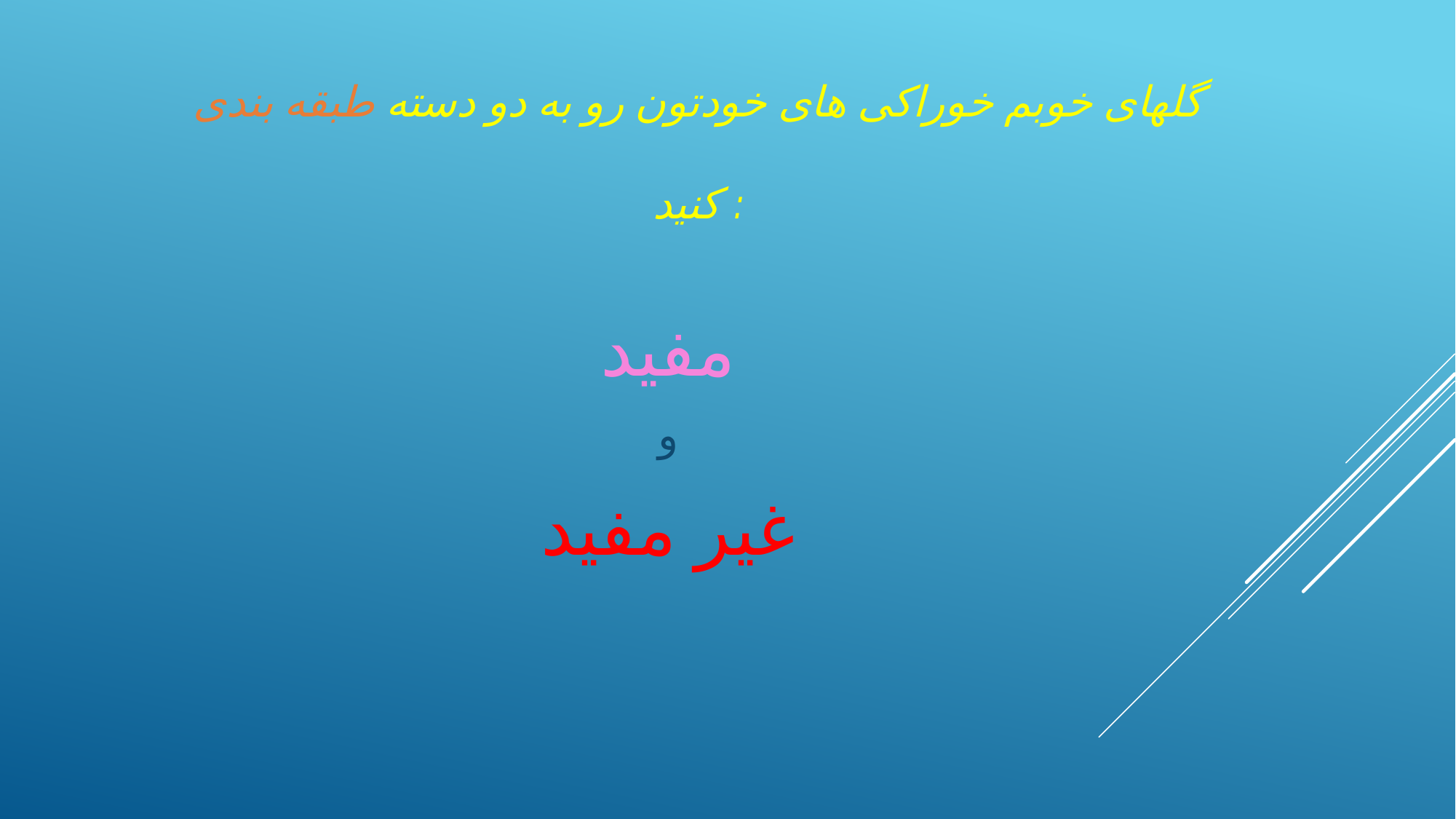

# گلهای خوبم خوراکی های خودتون رو به دو دسته طبقه بندی کنید:

مفید
و
غیر مفید